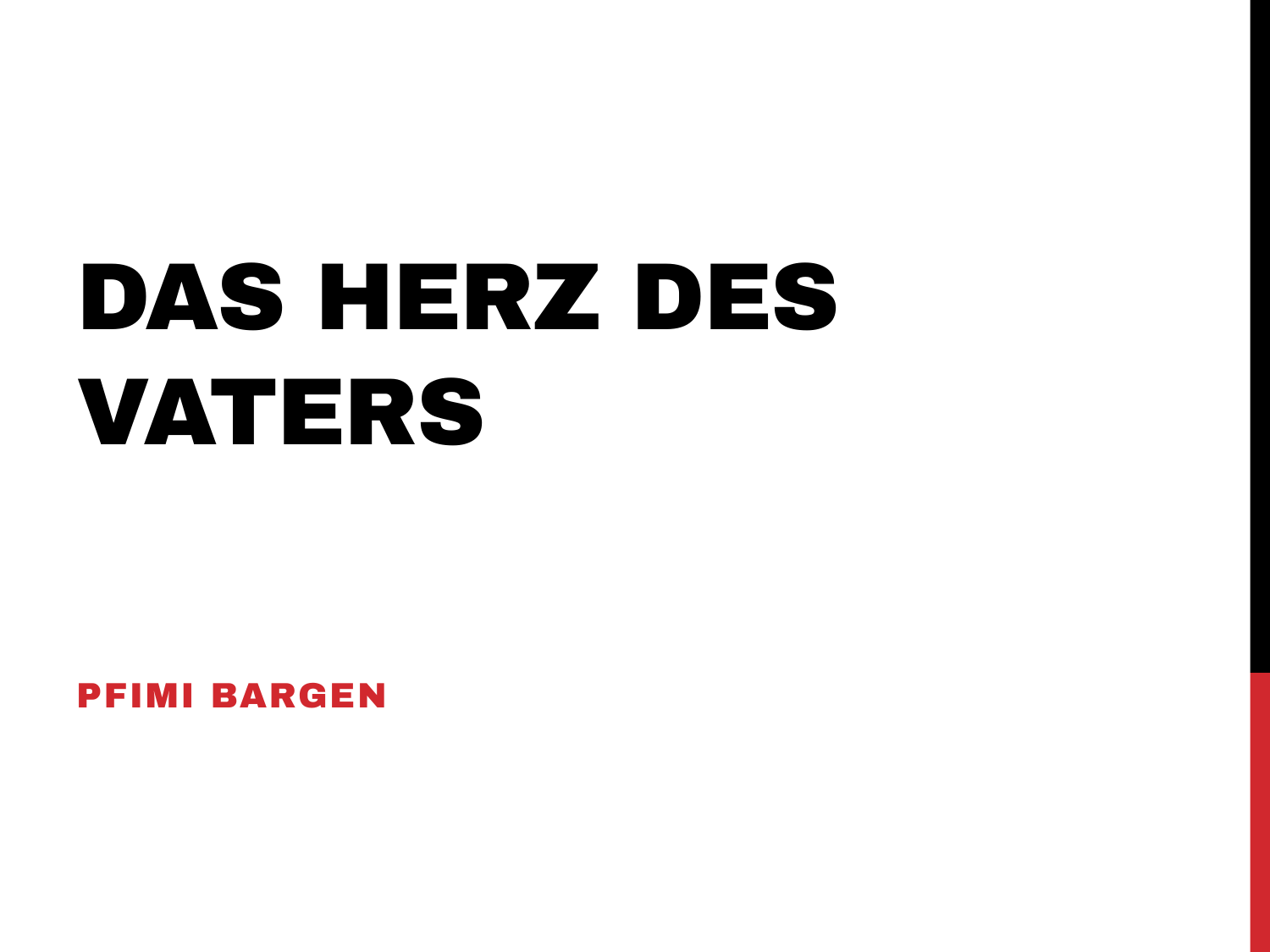

# Das herz des vaters
Pfimi bargen